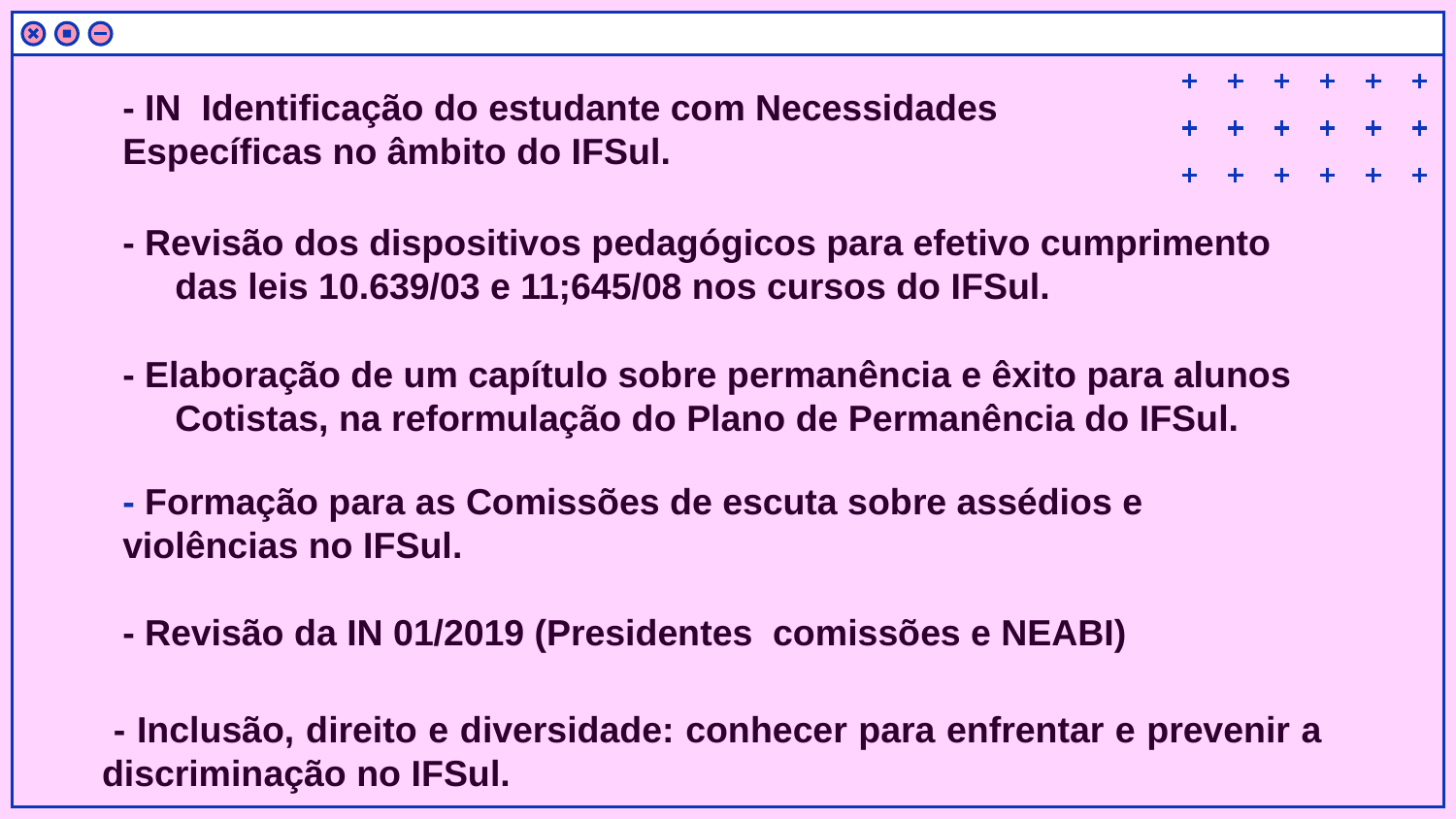

- IN  Identificação do estudante com Necessidades Específicas no âmbito do IFSul.

- Revisão dos dispositivos pedagógicos para efetivo cumprimento das leis 10.639/03 e 11;645/08 nos cursos do IFSul.

- Elaboração de um capítulo sobre permanência e êxito para alunos Cotistas, na reformulação do Plano de Permanência do IFSul.

- Formação para as Comissões de escuta sobre assédios e violências no IFSul.

- Revisão da IN 01/2019 (Presidentes  comissões e NEABI)

 - Inclusão, direito e diversidade: conhecer para enfrentar e prevenir a discriminação no IFSul.